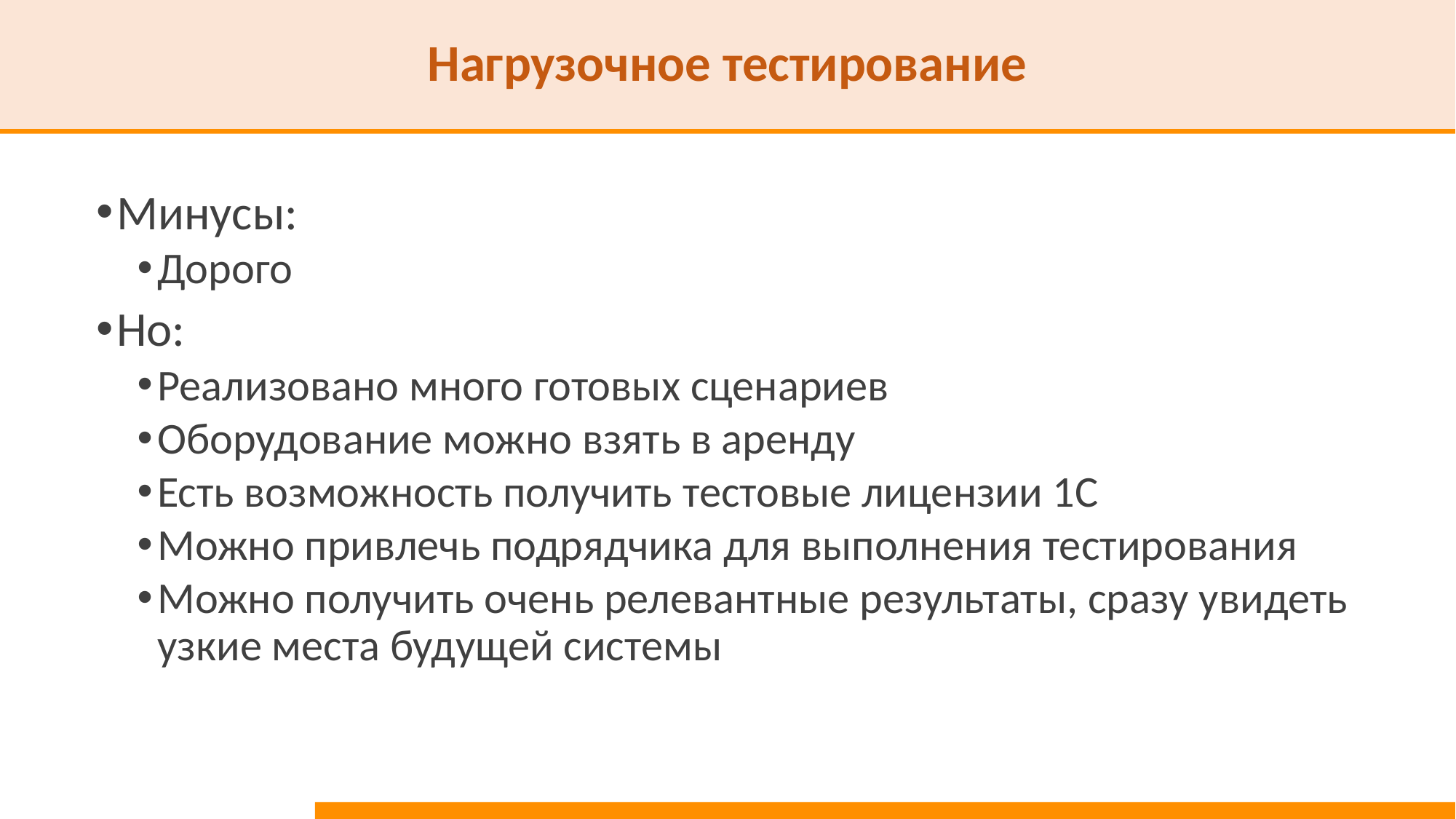

# Нагрузочное тестирование
Минусы:
Дорого
Но:
Реализовано много готовых сценариев
Оборудование можно взять в аренду
Есть возможность получить тестовые лицензии 1С
Можно привлечь подрядчика для выполнения тестирования
Можно получить очень релевантные результаты, сразу увидеть узкие места будущей системы